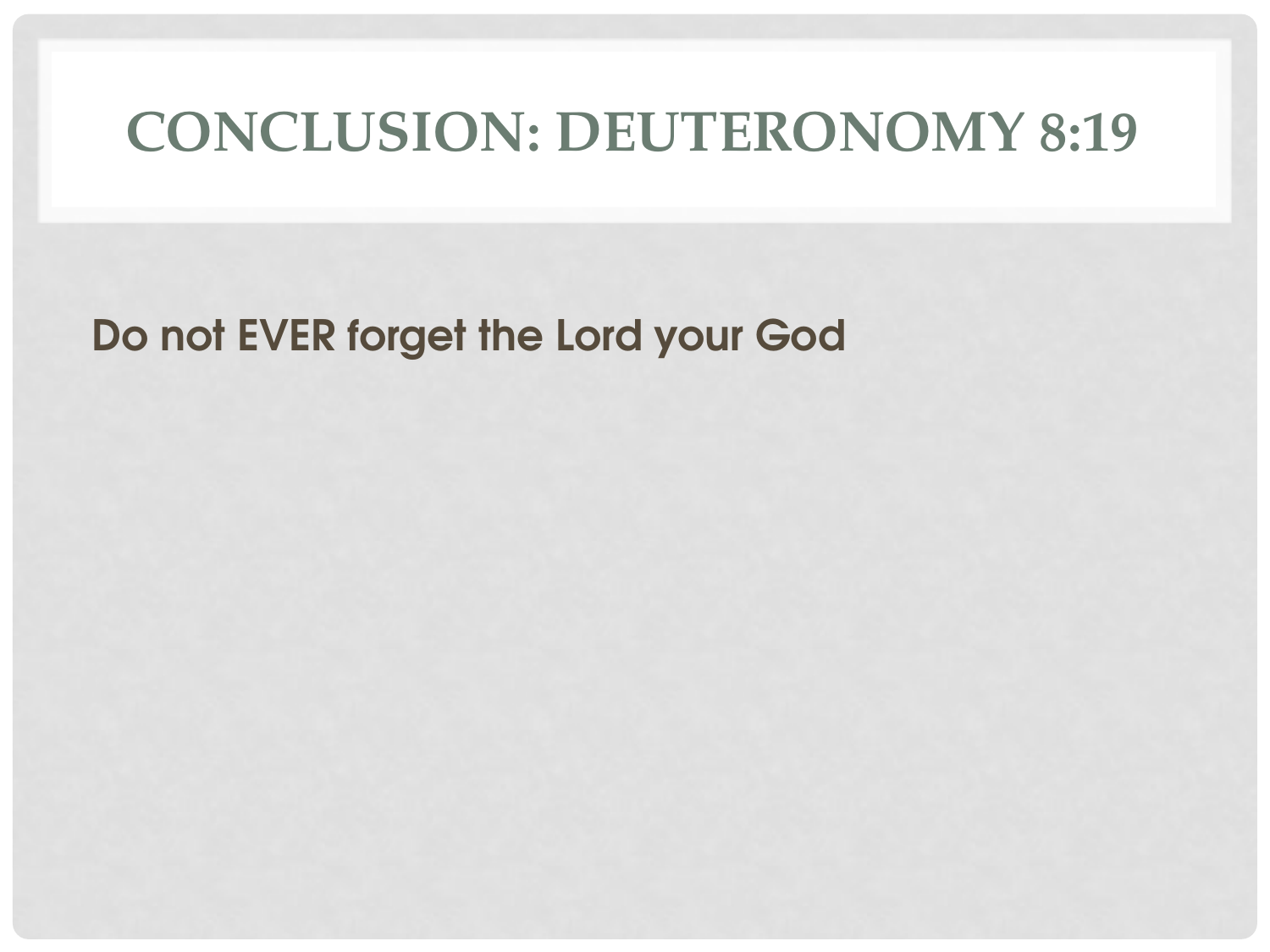

# Conclusion: Deuteronomy 8:19

Do not EVER forget the Lord your God